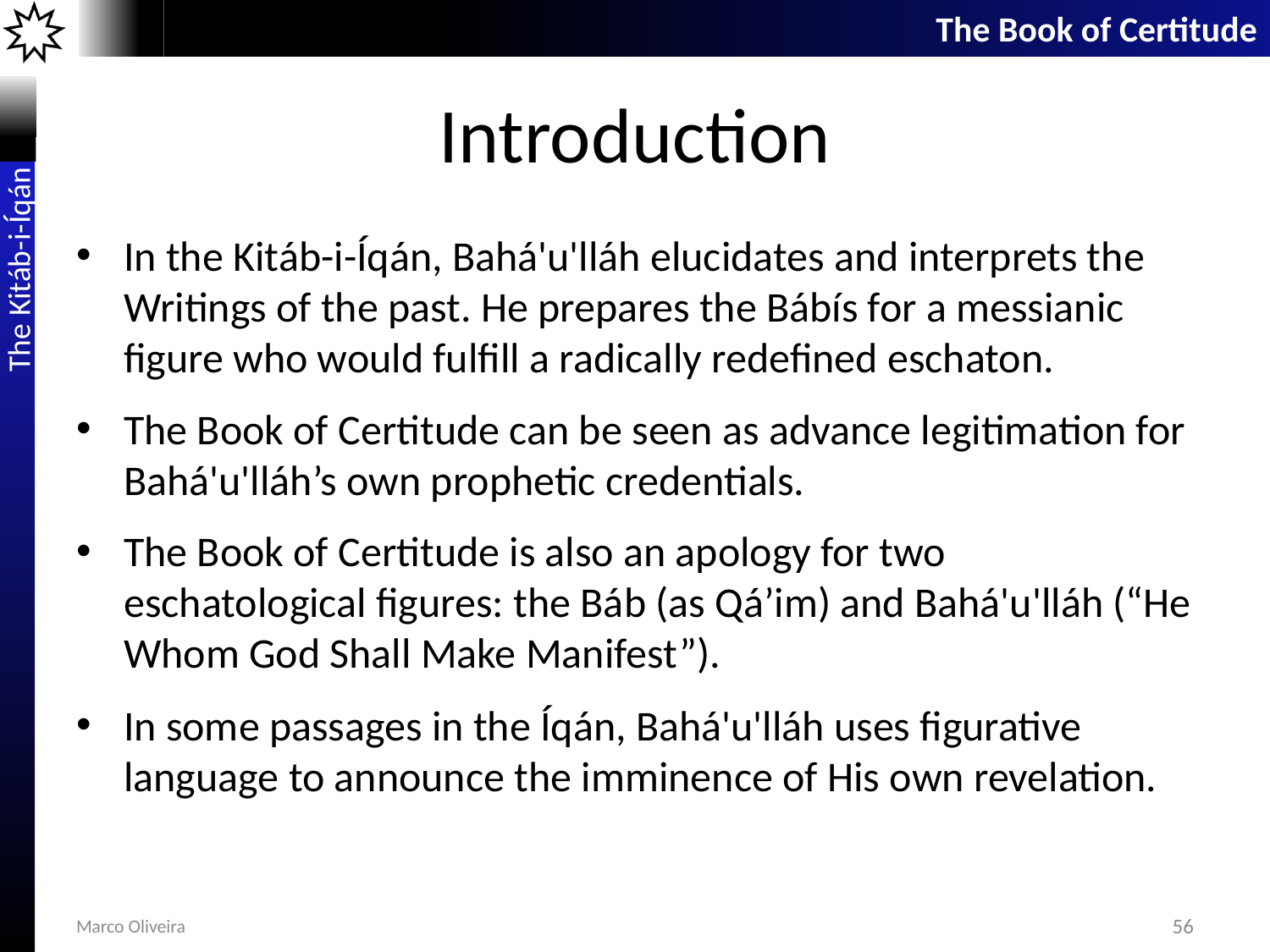

# Introduction
In the Kitáb-i-Íqán, Bahá'u'lláh elucidates and interprets the Writings of the past. He prepares the Bábís for a messianic figure who would fulfill a radically redefined eschaton.
The Book of Certitude can be seen as advance legitimation for Bahá'u'lláh’s own prophetic credentials.
The Book of Certitude is also an apology for two eschatological figures: the Báb (as Qá’im) and Bahá'u'lláh (“He Whom God Shall Make Manifest”).
In some passages in the Íqán, Bahá'u'lláh uses figurative language to announce the imminence of His own revelation.

Marco Oliveira
56